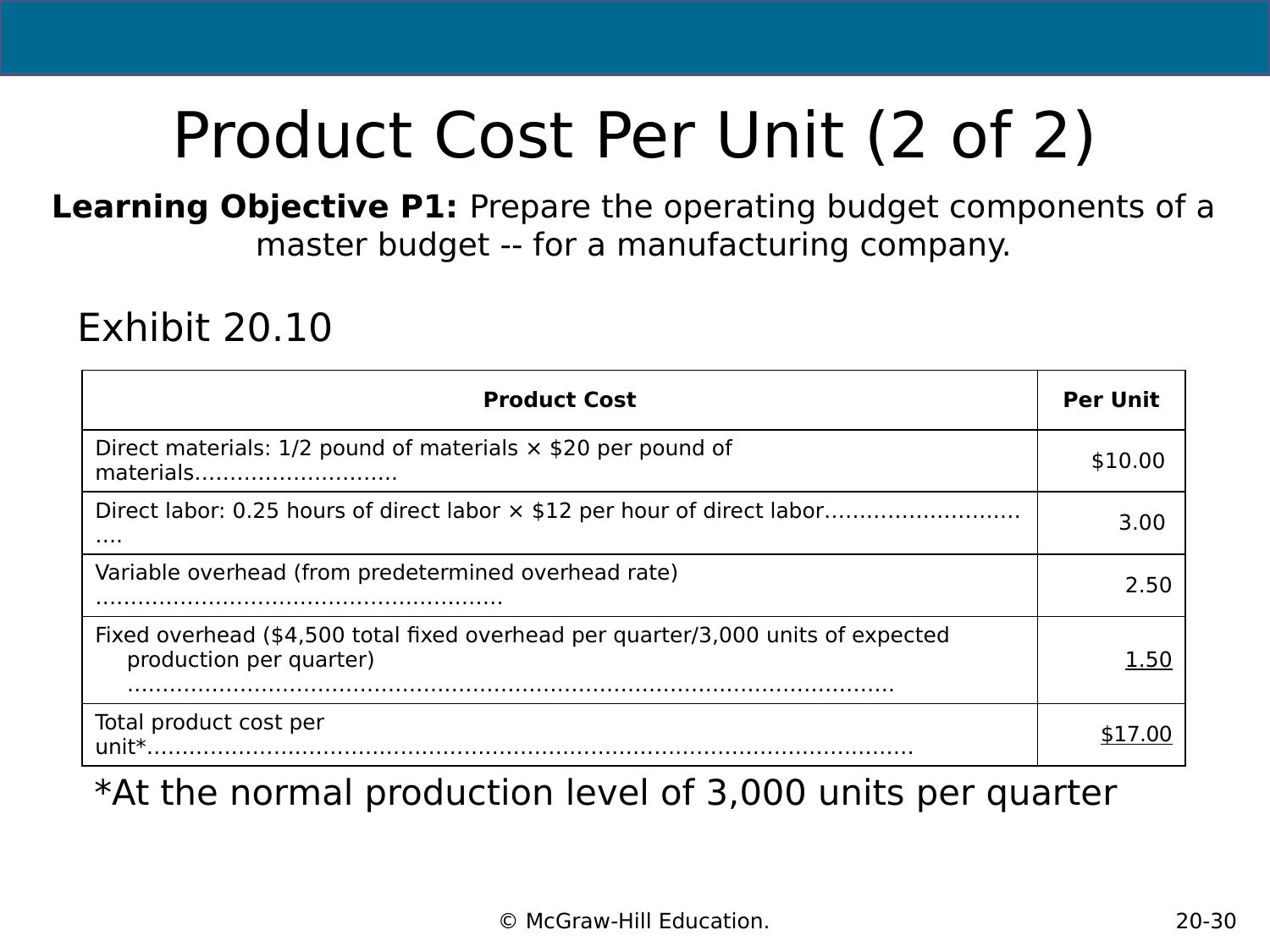

# Product Cost Per Unit (2 of 2)
Learning Objective P1: Prepare the operating budget components of a master budget -- for a manufacturing company.
Exhibit 20.10
| Product Cost | Per Unit |
| --- | --- |
| Direct materials: 1/2 pound of materials × $20 per pound of materials……………………….. | $10.00 |
| Direct labor: 0.25 hours of direct labor × $12 per hour of direct labor……………………….…. | 3.00 |
| Variable overhead (from predetermined overhead rate)…………………………………………….…… | 2.50 |
| Fixed overhead ($4,500 total fixed overhead per quarter/3,000 units of expected production per quarter)………………………………………………………………………………………………. | 1.50 |
| Total product cost per unit\*……………………………………………………………………………………….……… | $17.00 |
*At the normal production level of 3,000 units per quarter